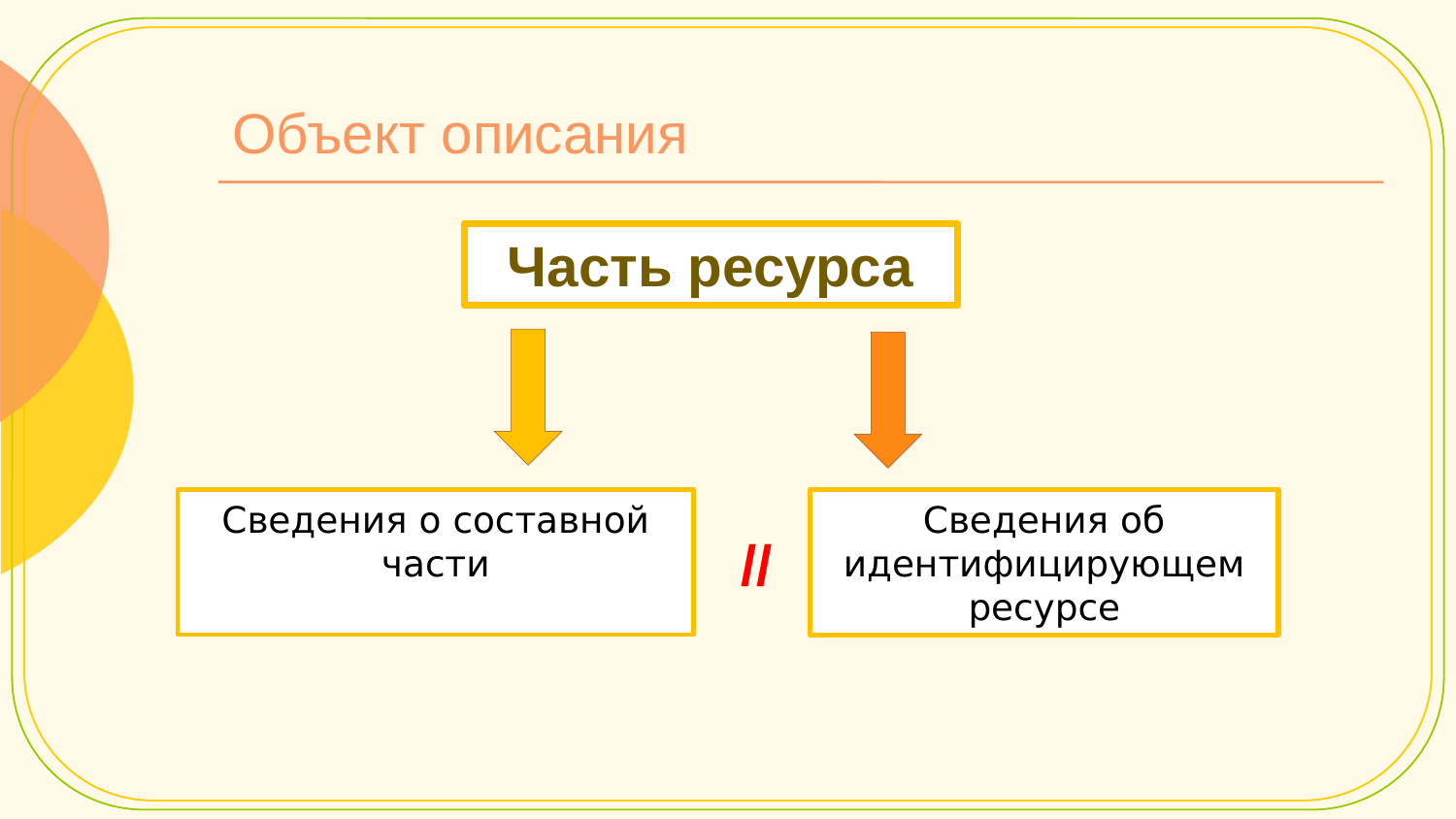

# Объект описания
Часть ресурса

Сведения о составной части

Сведения об идентифицирующем ресурсе
//